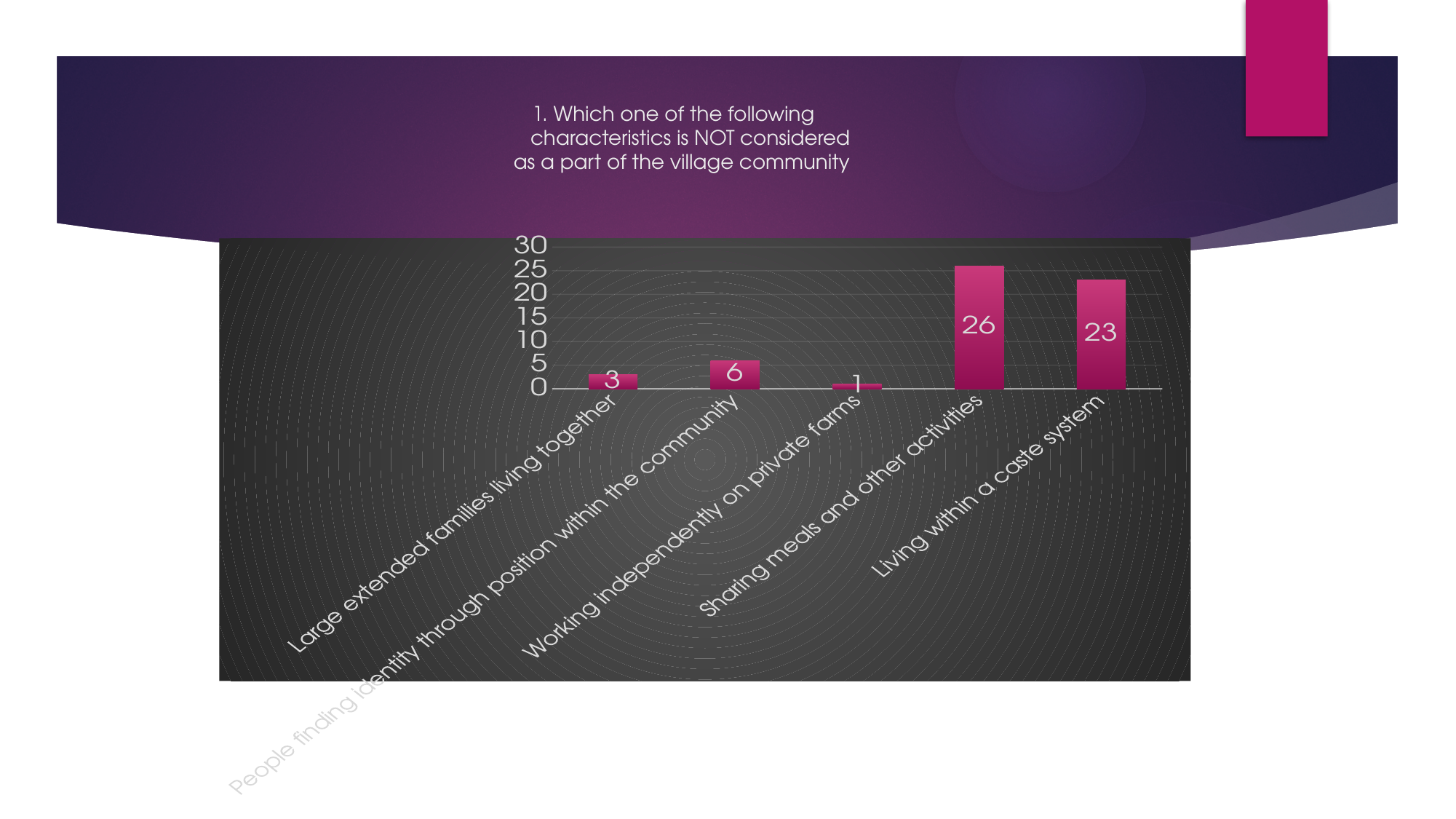

# 1. Which one of the following characteristics is NOT considered as a part of the village community

### Chart

| Category |  |
|---|---|
| Large extended families living together | 3.0 |
| People finding identity through position within the community | 6.0 |
| Working independently on private farms | 1.0 |
| Sharing meals and other activities | 26.0 |
| Living within a caste system | 23.0 |